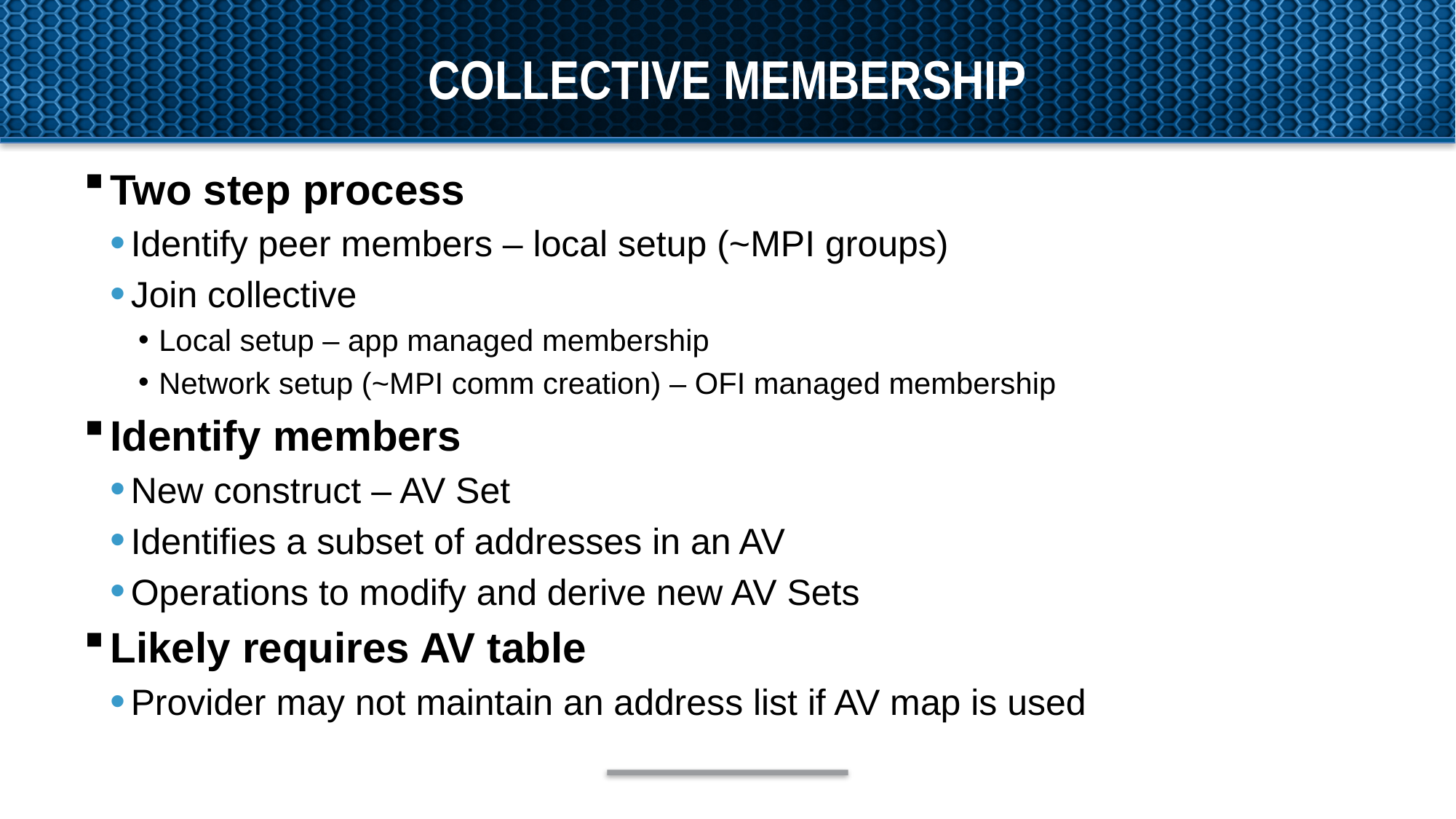

# collective membership
Two step process
Identify peer members – local setup (~MPI groups)
Join collective
Local setup – app managed membership
Network setup (~MPI comm creation) – OFI managed membership
Identify members
New construct – AV Set
Identifies a subset of addresses in an AV
Operations to modify and derive new AV Sets
Likely requires AV table
Provider may not maintain an address list if AV map is used